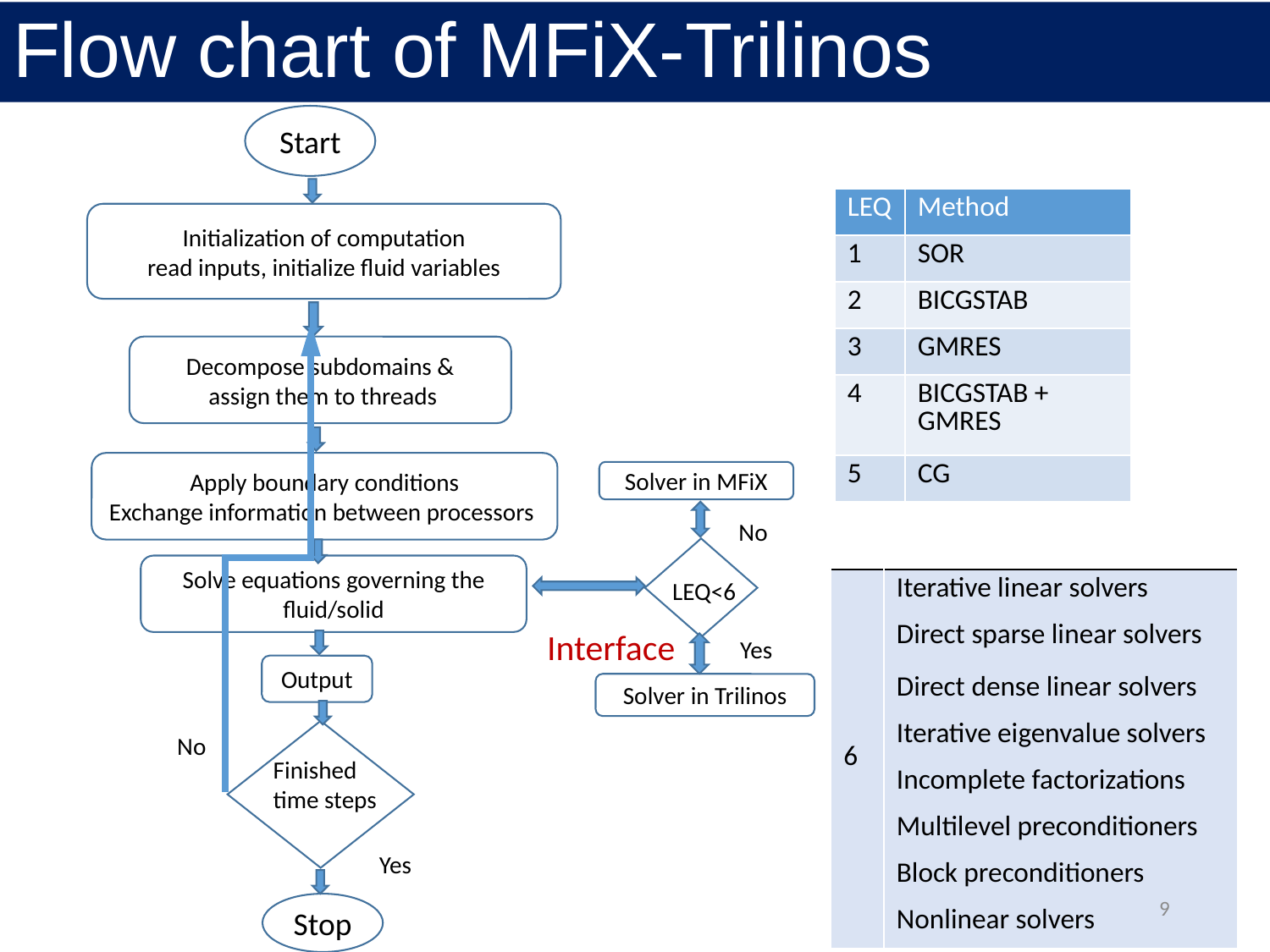

# Flow chart of MFiX-Trilinos
Start

Initialization of computation
read inputs, initialize fluid variables

Decompose subdomains &
 assign them to threads

Apply boundary conditions
Exchange information between processors

Solve equations governing the fluid/solid

Output

No
Finished
time steps
Yes

Stop
| LEQ | Method |
| --- | --- |
| 1 | SOR |
| 2 | BICGSTAB |
| 3 | GMRES |
| 4 | BICGSTAB + GMRES |
| 5 | CG |
Solver in MFiX

No

LEQ<6
| 6 | Iterative linear solvers |
| --- | --- |
|  | Direct sparse linear solvers |
|  | Direct dense linear solvers |
|  | Iterative eigenvalue solvers |
|  | Incomplete factorizations |
|  | Multilevel preconditioners |
|  | Block preconditioners |
|  | Nonlinear solvers |

Interface
Yes

Solver in Trilinos
9